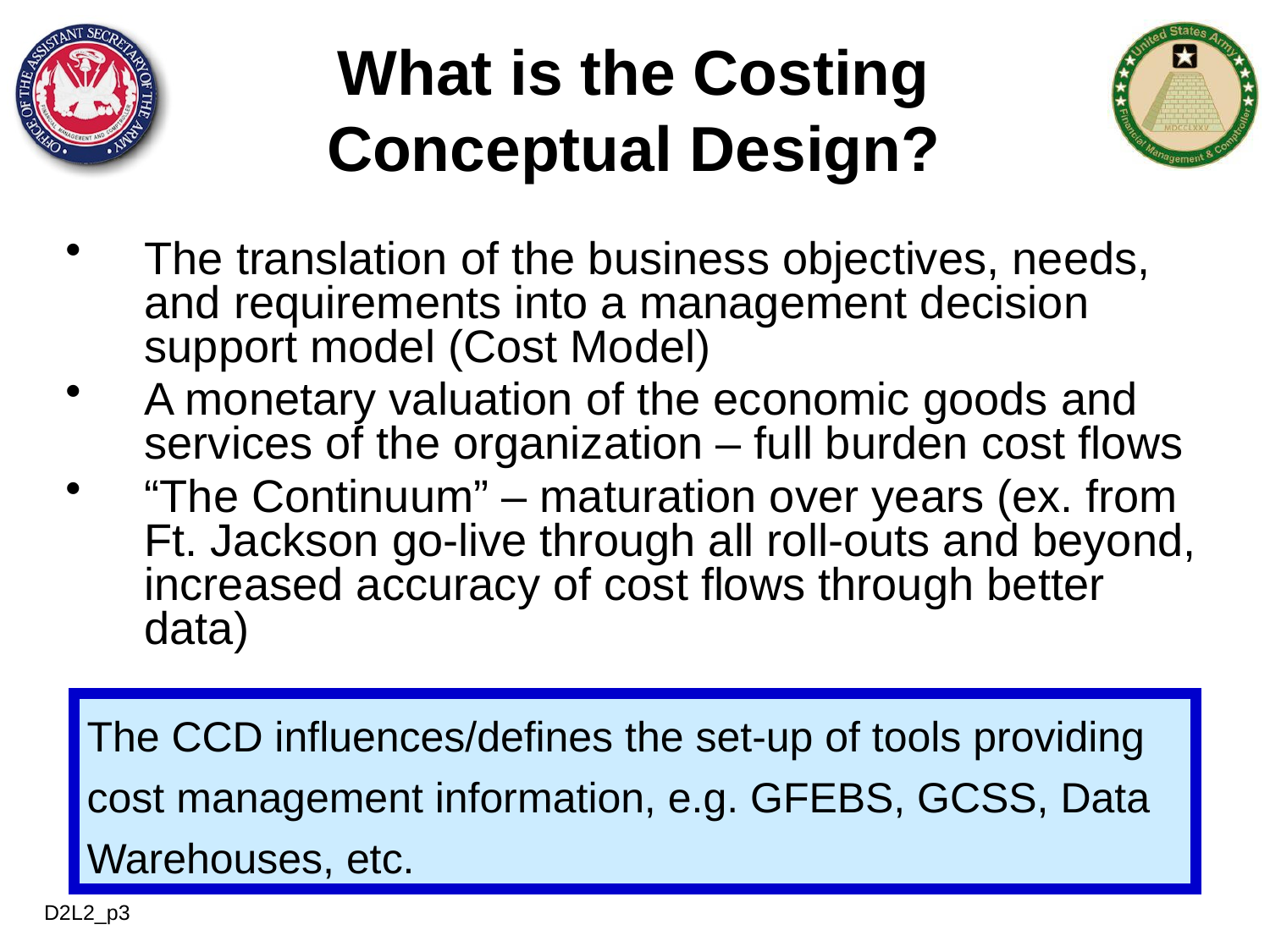

What is the Costing Conceptual Design?
The translation of the business objectives, needs, and requirements into a management decision support model (Cost Model)
A monetary valuation of the economic goods and services of the organization – full burden cost flows
“The Continuum” – maturation over years (ex. from Ft. Jackson go-live through all roll-outs and beyond, increased accuracy of cost flows through better data)
The CCD influences/defines the set-up of tools providing cost management information, e.g. GFEBS, GCSS, Data Warehouses, etc.
D2L2_p3